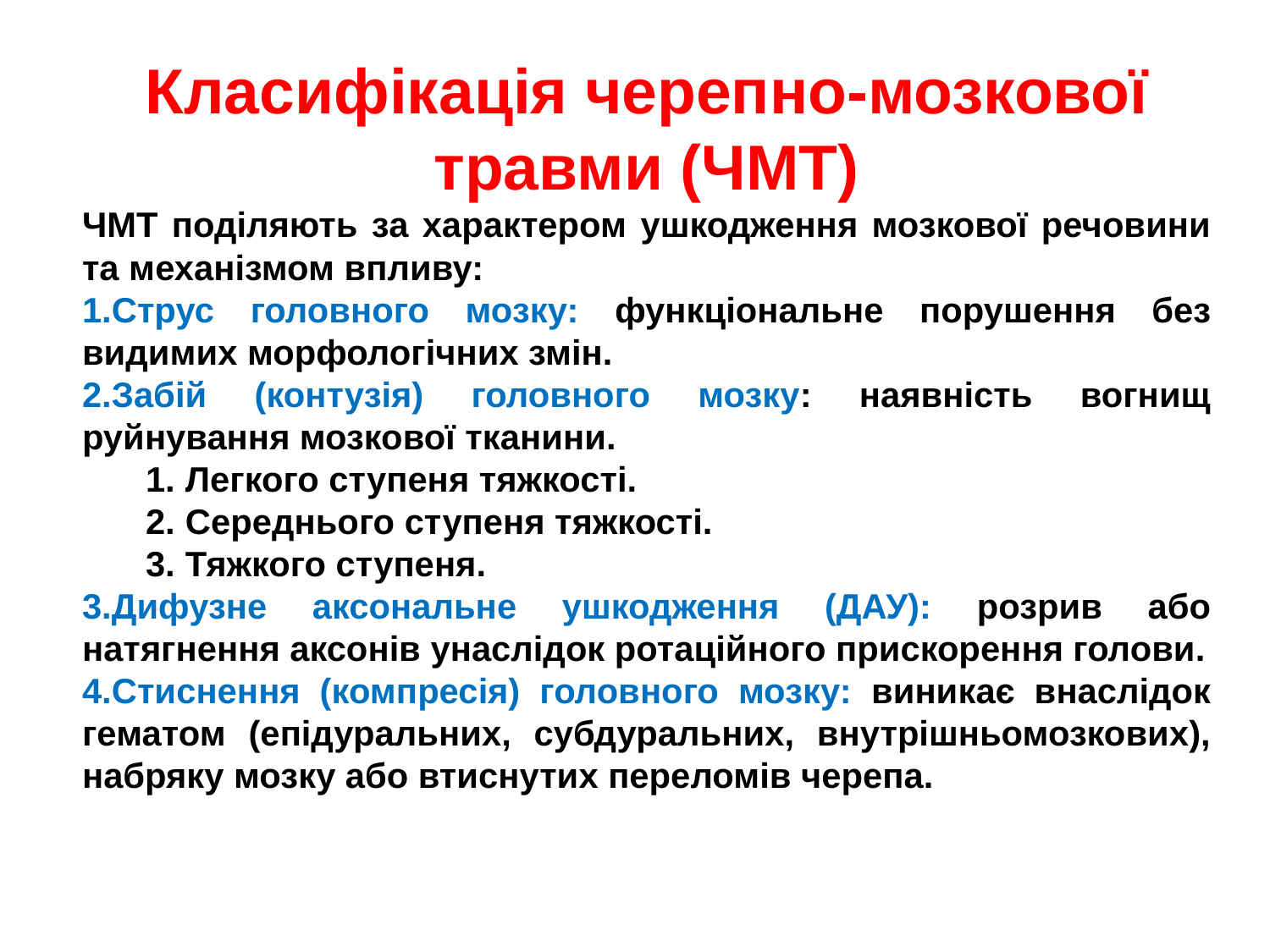

Класифікація черепно-мозкової травми (ЧМТ)
ЧМТ поділяють за характером ушкодження мозкової речовини та механізмом впливу:
Струс головного мозку: функціональне порушення без видимих морфологічних змін.
Забій (контузія) головного мозку: наявність вогнищ руйнування мозкової тканини.
Легкого ступеня тяжкості.
Середнього ступеня тяжкості.
Тяжкого ступеня.
Дифузне аксональне ушкодження (ДАУ): розрив або натягнення аксонів унаслідок ротаційного прискорення голови.
Стиснення (компресія) головного мозку: виникає внаслідок гематом (епідуральних, субдуральних, внутрішньомозкових), набряку мозку або втиснутих переломів черепа.